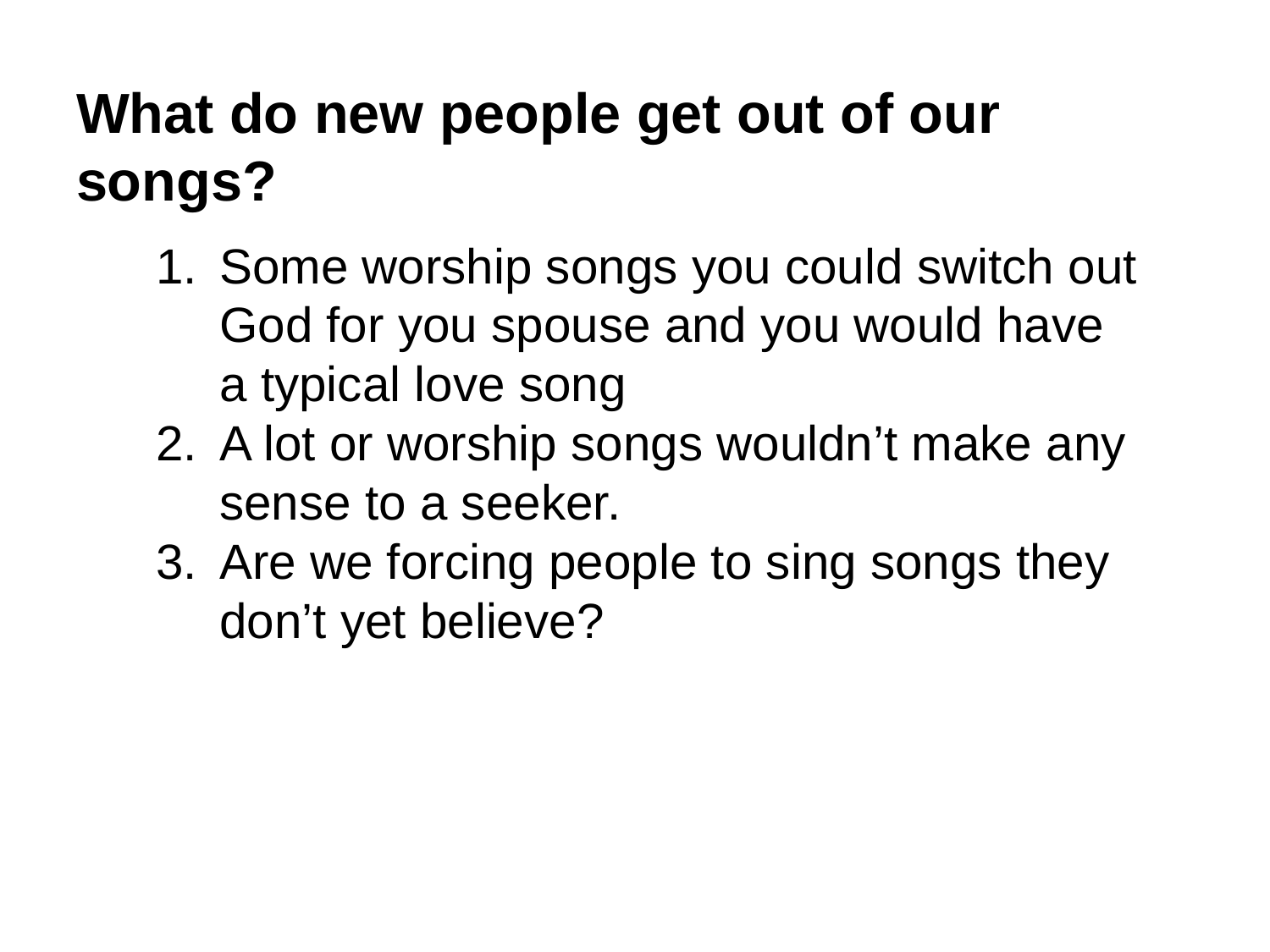

What do new people get out of our songs?
Some worship songs you could switch out God for you spouse and you would have a typical love song
A lot or worship songs wouldn’t make any sense to a seeker.
Are we forcing people to sing songs they don’t yet believe?